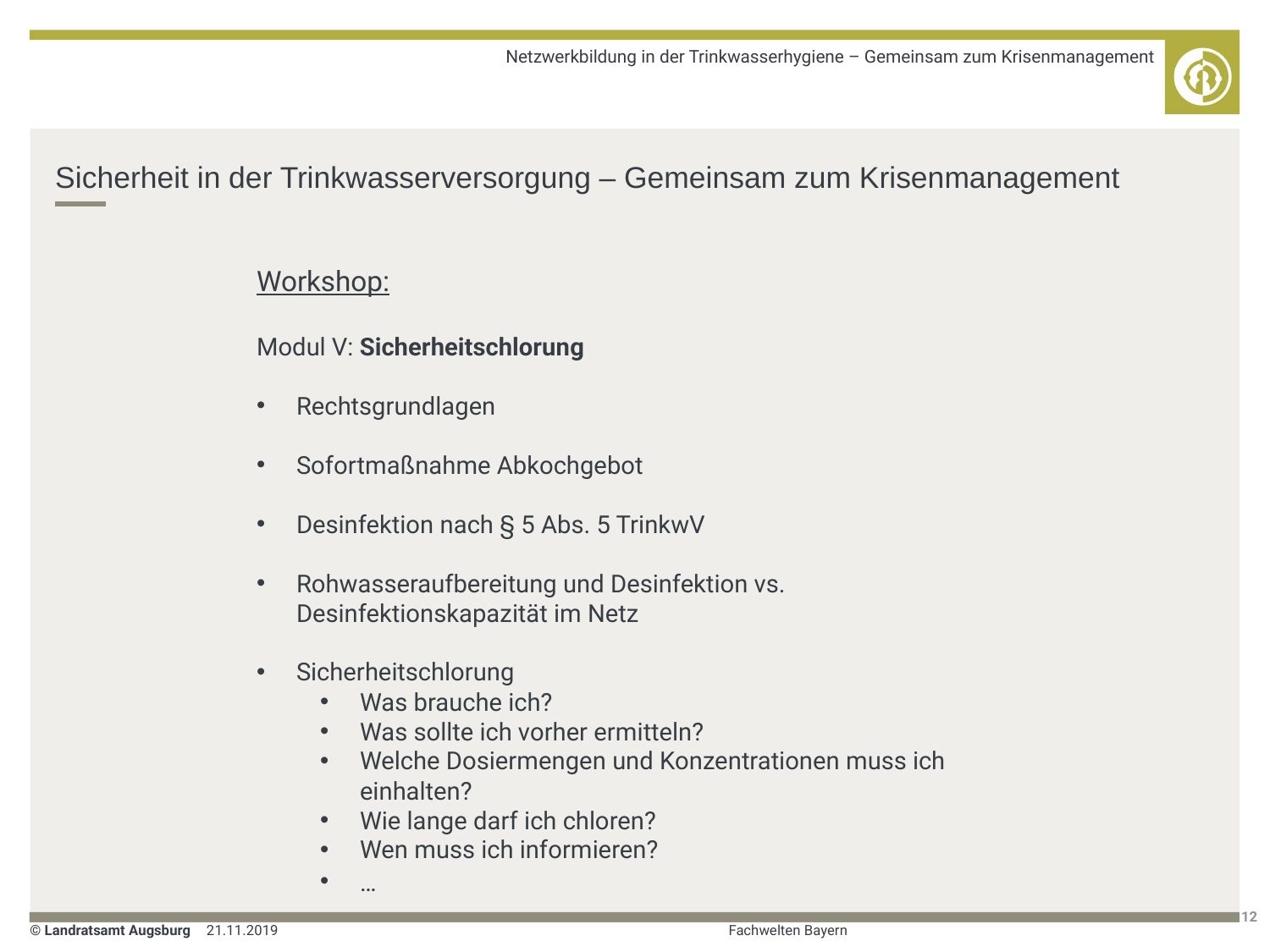

Netzwerkbildung in der Trinkwasserhygiene – Gemeinsam zum Krisenmanagement

# Sicherheit in der Trinkwasserversorgung – Gemeinsam zum Krisenmanagement
Workshop:

Modul V: Sicherheitschlorung

Rechtsgrundlagen

Sofortmaßnahme Abkochgebot

Desinfektion nach § 5 Abs. 5 TrinkwV

Rohwasseraufbereitung und Desinfektion vs. Desinfektionskapazität im Netz

Sicherheitschlorung
Was brauche ich?
Was sollte ich vorher ermitteln?
Welche Dosiermengen und Konzentrationen muss ich einhalten?
Wie lange darf ich chloren?
Wen muss ich informieren?
…
21.11.2019
Fachwelten Bayern